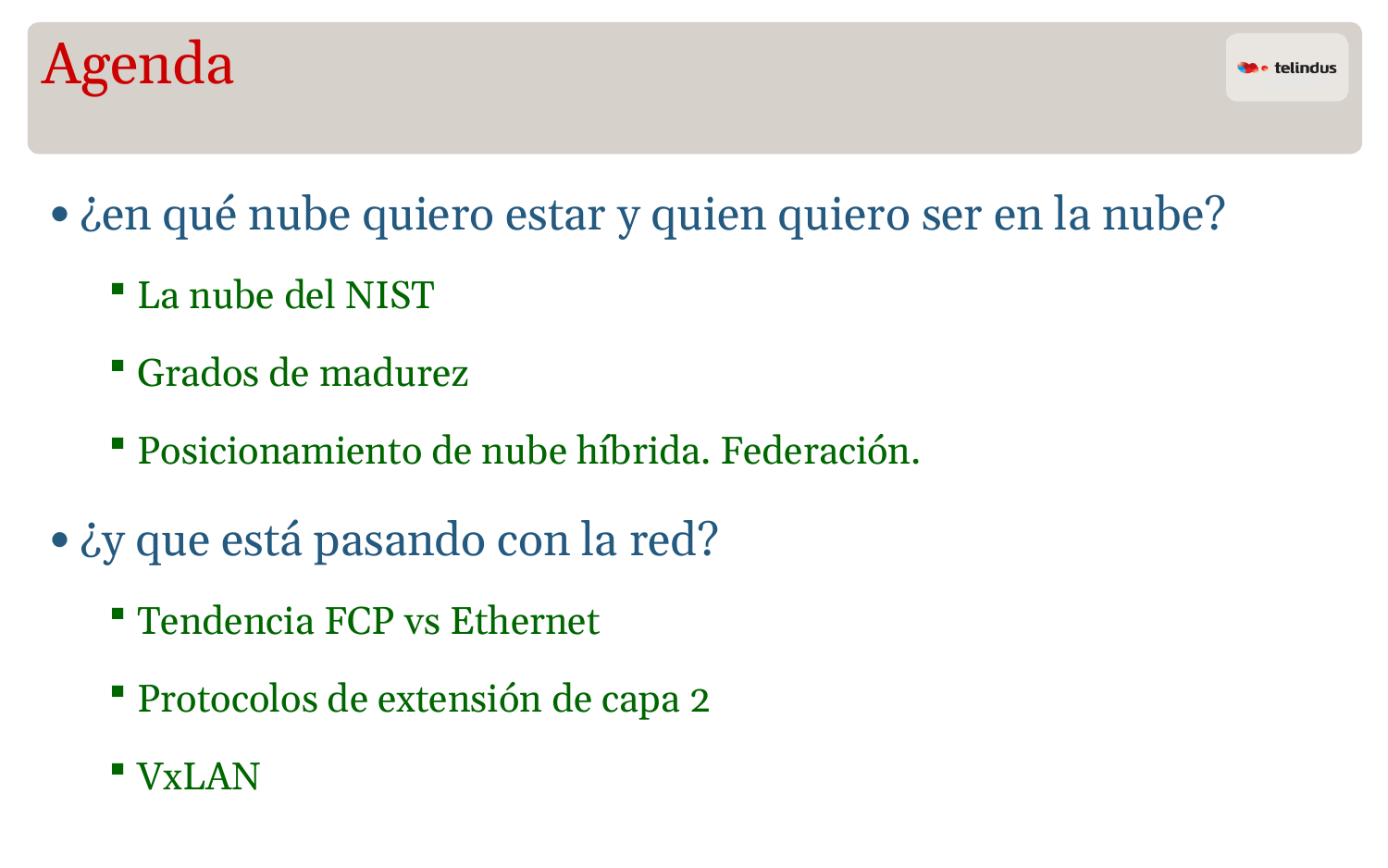

# Agenda
¿en qué nube quiero estar y quien quiero ser en la nube?
La nube del NIST
Grados de madurez
Posicionamiento de nube híbrida. Federación.
¿y que está pasando con la red?
Tendencia FCP vs Ethernet
Protocolos de extensión de capa 2
VxLAN